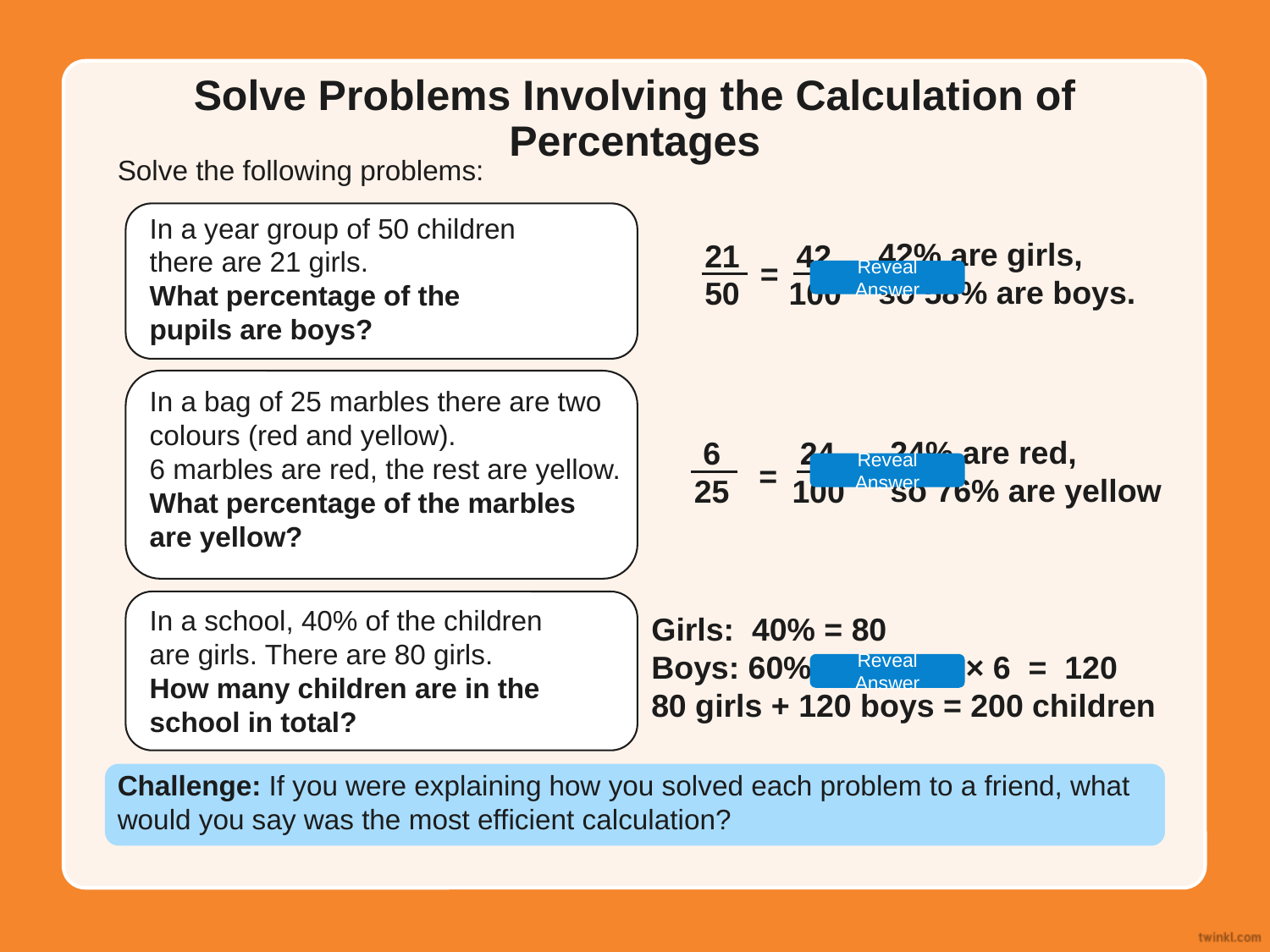

Solve Problems Involving the Calculation of Percentages
Solve the following problems:

In a year group of 50 children there are 21 girls.
What percentage of the pupils are boys?
42% are girls,
so 58% are boys.
21
50
42
100
=
Reveal Answer

In a bag of 25 marbles there are two colours (red and yellow).
6 marbles are red, the rest are yellow.
What percentage of the marbles
are yellow?
24% are red,
so 76% are yellow
6
25
24
100
=
Reveal Answer

In a school, 40% of the children are girls. There are 80 girls.
How many children are in the school in total?
Girls:  40% = 80
Boys: 60% = (80 ÷ 4) × 6  =  120
80 girls + 120 boys = 200 children
Reveal Answer
Challenge: If you were explaining how you solved each problem to a friend, what would you say was the most efficient calculation?